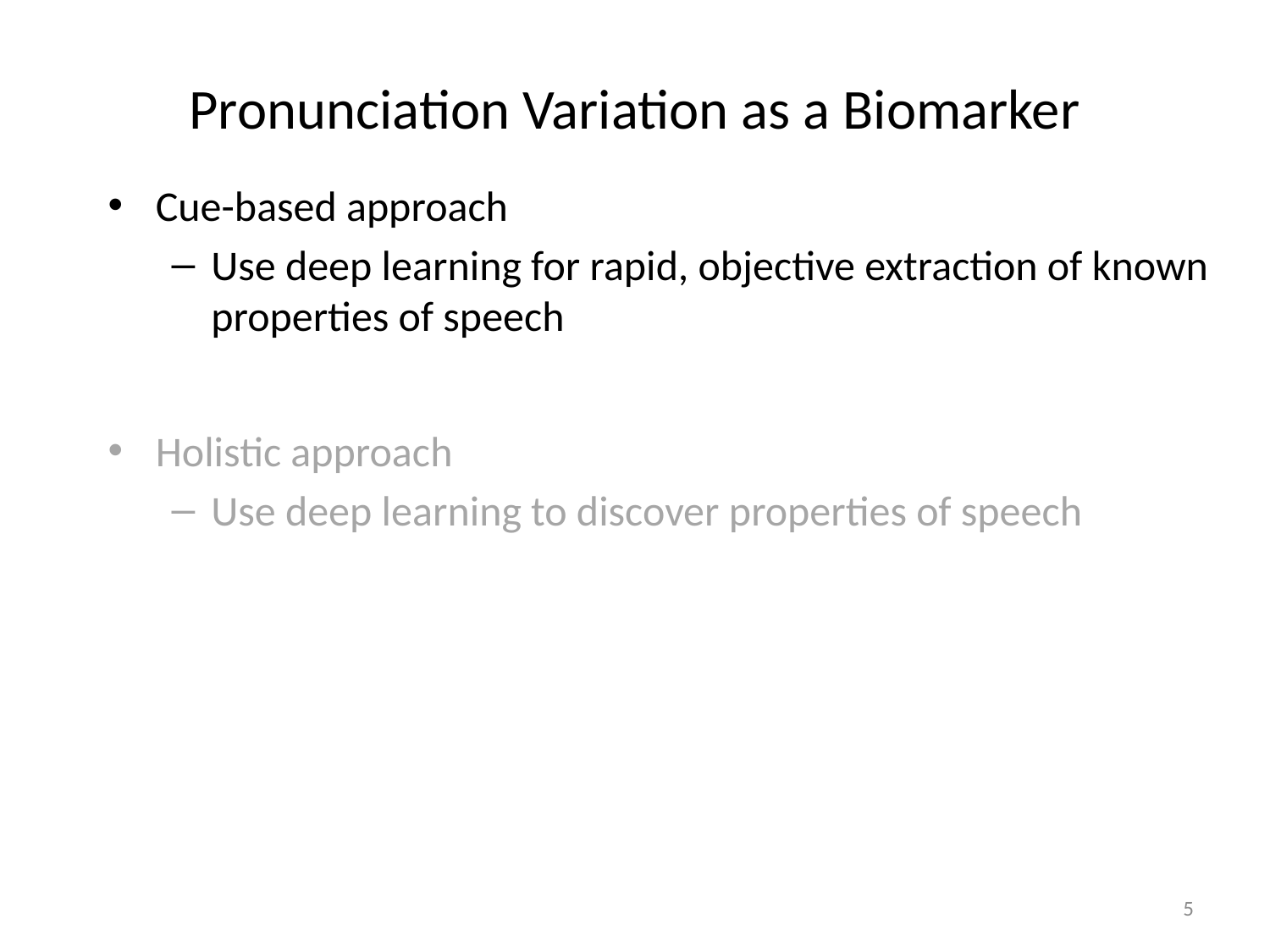

# Pronunciation Variation as a Biomarker
Cue-based approach
Use deep learning for rapid, objective extraction of known properties of speech

Holistic approach
Use deep learning to discover properties of speech
5